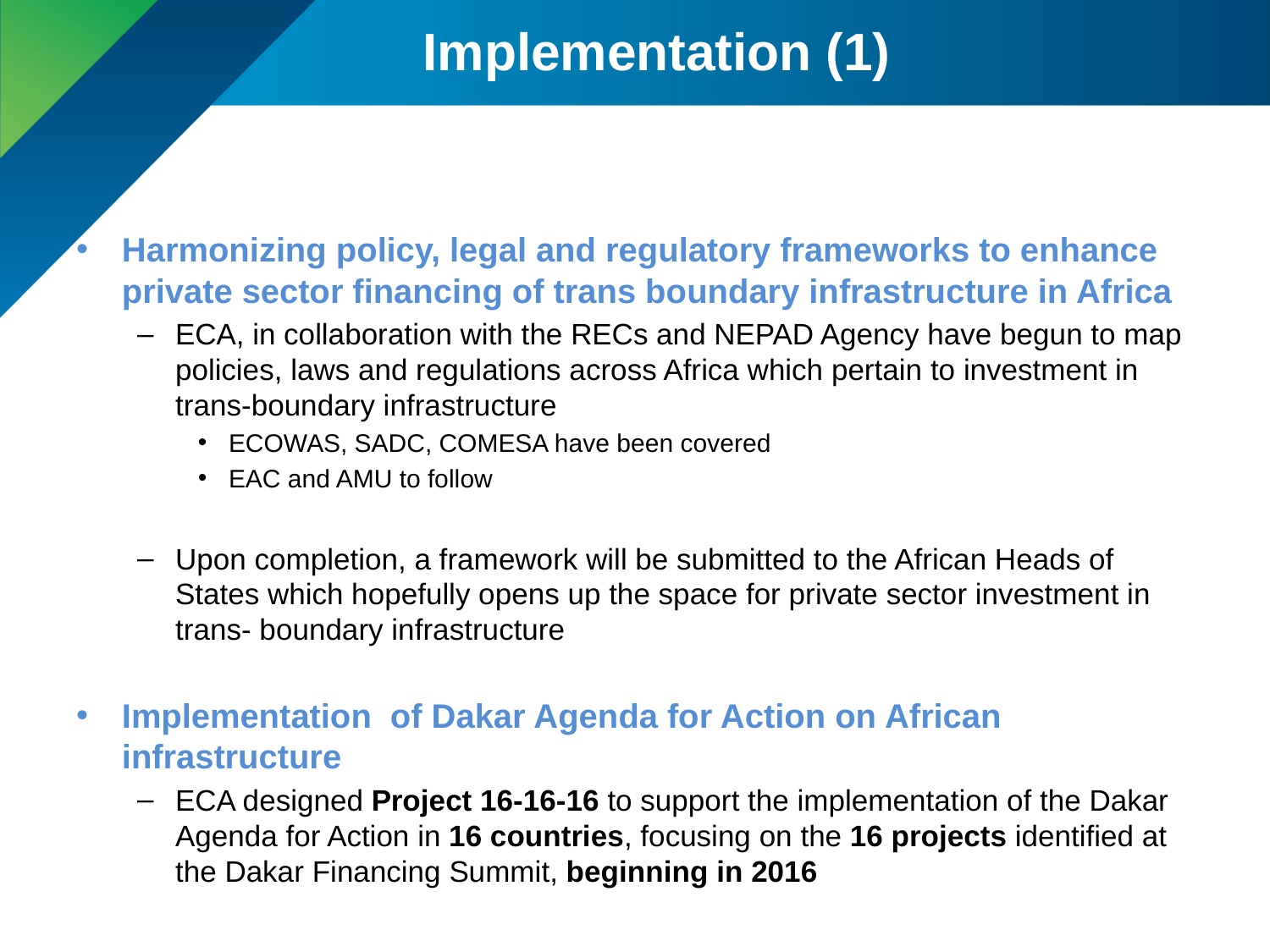

# Implementation (1)
Harmonizing policy, legal and regulatory frameworks to enhance private sector financing of trans boundary infrastructure in Africa
ECA, in collaboration with the RECs and NEPAD Agency have begun to map policies, laws and regulations across Africa which pertain to investment in trans-boundary infrastructure
ECOWAS, SADC, COMESA have been covered
EAC and AMU to follow

Upon completion, a framework will be submitted to the African Heads of States which hopefully opens up the space for private sector investment in trans- boundary infrastructure

Implementation  of Dakar Agenda for Action on African infrastructure
ECA designed Project 16-16-16 to support the implementation of the Dakar Agenda for Action in 16 countries, focusing on the 16 projects identified at the Dakar Financing Summit, beginning in 2016